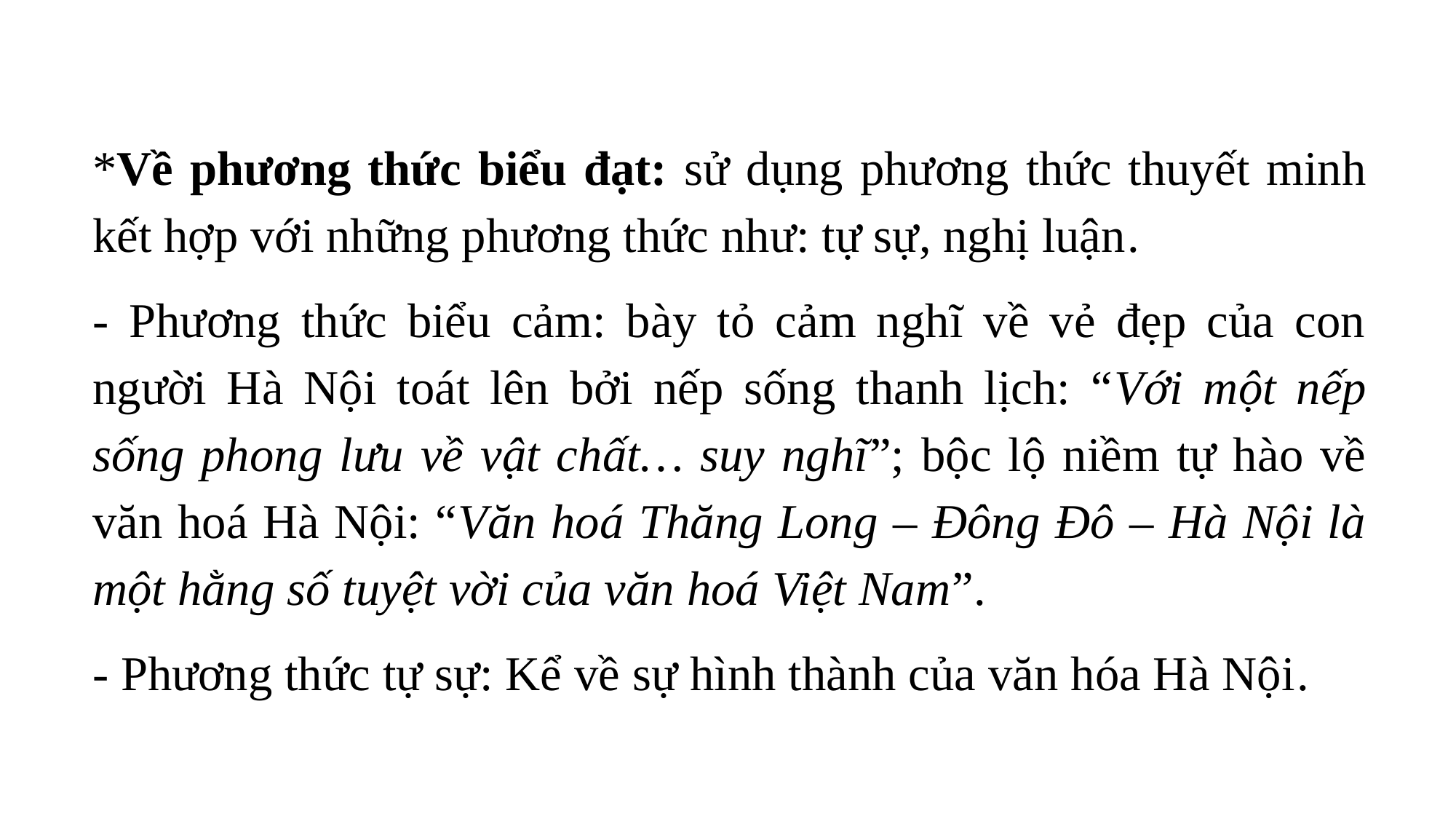

*Về phương thức biểu đạt: sử dụng phương thức thuyết minh kết hợp với những phương thức như: tự sự, nghị luận.
- Phương thức biểu cảm: bày tỏ cảm nghĩ về vẻ đẹp của con người Hà Nội toát lên bởi nếp sống thanh lịch: “Với một nếp sống phong lưu về vật chất… suy nghĩ”; bộc lộ niềm tự hào về văn hoá Hà Nội: “Văn hoá Thăng Long – Đông Đô – Hà Nội là một hằng số tuyệt vời của văn hoá Việt Nam”.
- Phương thức tự sự: Kể về sự hình thành của văn hóa Hà Nội.